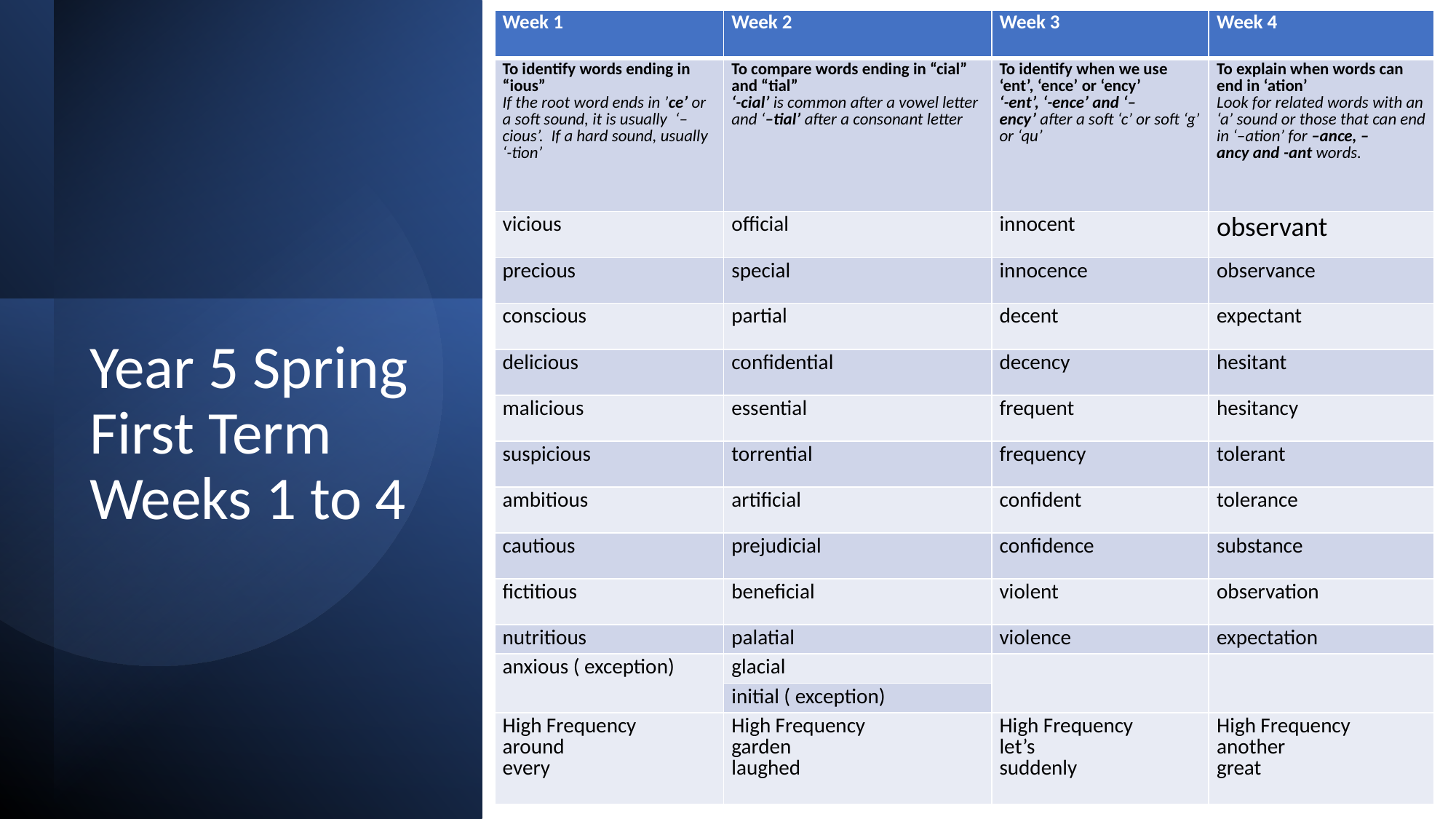

| Week 1 | Week 2 | Week 3 | Week 4 |
| --- | --- | --- | --- |
| To identify words ending in “ious” If the root word ends in ’ce’ or a soft sound, it is usually  ‘–cious’.  If a hard sound, usually ‘-tion’ | To compare words ending in “cial” and “tial” ‘-cial’ is common after a vowel letter and ‘–tial’ after a consonant letter | To identify when we use ‘ent’, ‘ence’ or ‘ency’ ‘-ent’, ‘-ence’ and ‘–ency’ after a soft ‘c’ or soft ‘g’ or ‘qu’ | To explain when words can end in ‘ation’ Look for related words with an ‘a’ sound or those that can end in ‘–ation’ for –ance, –ancy and -ant words. |
| vicious | official | innocent | observant |
| precious | special | innocence | observance |
| conscious | partial | decent | expectant |
| delicious | confidential | decency | hesitant |
| malicious | essential | frequent | hesitancy |
| suspicious | torrential | frequency | tolerant |
| ambitious | artificial | confident | tolerance |
| cautious | prejudicial | confidence | substance |
| fictitious | beneficial | violent | observation |
| nutritious | palatial | violence | expectation |
| anxious ( exception) | glacial |  |  |
|  | initial ( exception) |  |  |
| High Frequency around every | High Frequency garden laughed | High Frequency let’s suddenly | High Frequency another great |

Year 5 Spring First Term Weeks 1 to 4